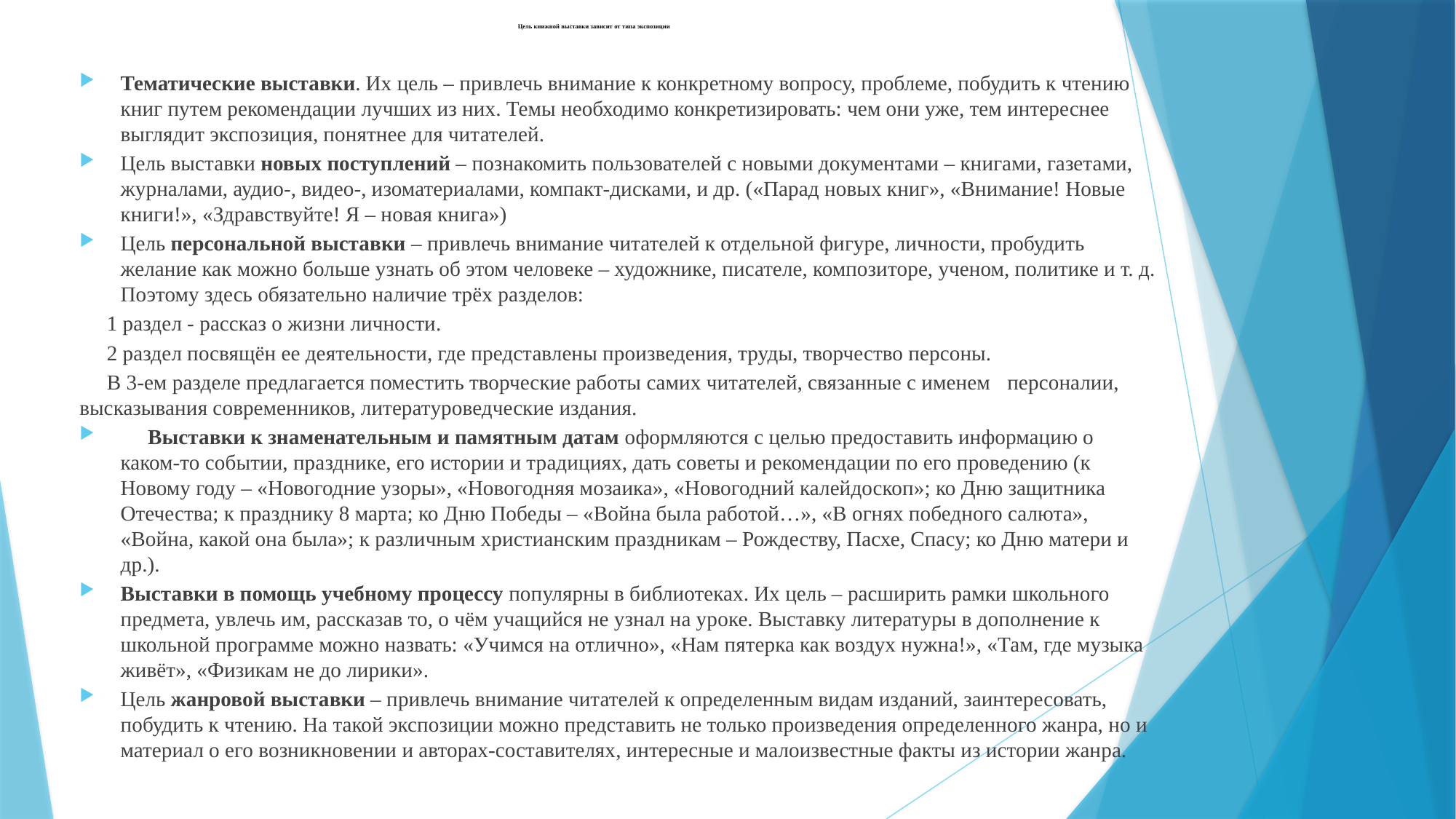

# Цель книжной выставки зависит от типа экспозиции
Тематические выставки. Их цель – привлечь внимание к конкретному вопросу, проблеме, побудить к чтению книг путем рекомендации лучших из них. Темы необходимо конкретизировать: чем они уже, тем интереснее выглядит экспозиция, понятнее для читателей.
Цель выставки новых поступлений – познакомить пользователей с новыми документами – книгами, газетами, журналами, аудио-, видео-, изоматериалами, компакт-дисками, и др. («Парад новых книг», «Внимание! Новые книги!», «Здравствуйте! Я – новая книга»)
Цель персональной выставки – привлечь внимание читателей к отдельной фигуре, личности, пробудить желание как можно больше узнать об этом человеке – художнике, писателе, композиторе, ученом, политике и т. д. Поэтому здесь обязательно наличие трёх разделов:
	1 раздел - рассказ о жизни личности.
	2 раздел посвящён ее деятельности, где представлены произведения, труды, творчество персоны.
	В 3-ем разделе предлагается поместить творческие работы самих читателей, связанные с именем 	персоналии, высказывания современников, литературоведческие издания.
	Выставки к знаменательным и памятным датам оформляются с целью предоставить информацию о каком-то событии, празднике, его истории и традициях, дать советы и рекомендации по его проведению (к Новому году – «Новогодние узоры», «Новогодняя мозаика», «Новогодний калейдоскоп»; ко Дню защитника Отечества; к празднику 8 марта; ко Дню Победы – «Война была работой…», «В огнях победного салюта», «Война, какой она была»; к различным христианским праздникам – Рождеству, Пасхе, Спасу; ко Дню матери и др.).
Выставки в помощь учебному процессу популярны в библиотеках. Их цель – расширить рамки школьного предмета, увлечь им, рассказав то, о чём учащийся не узнал на уроке. Выставку литературы в дополнение к школьной программе можно назвать: «Учимся на отлично», «Нам пятерка как воздух нужна!», «Там, где музыка живёт», «Физикам не до лирики».
Цель жанровой выставки – привлечь внимание читателей к определенным видам изданий, заинтересовать, побудить к чтению. На такой экспозиции можно представить не только произведения определенного жанра, но и материал о его возникновении и авторах-составителях, интересные и малоизвестные факты из истории жанра.